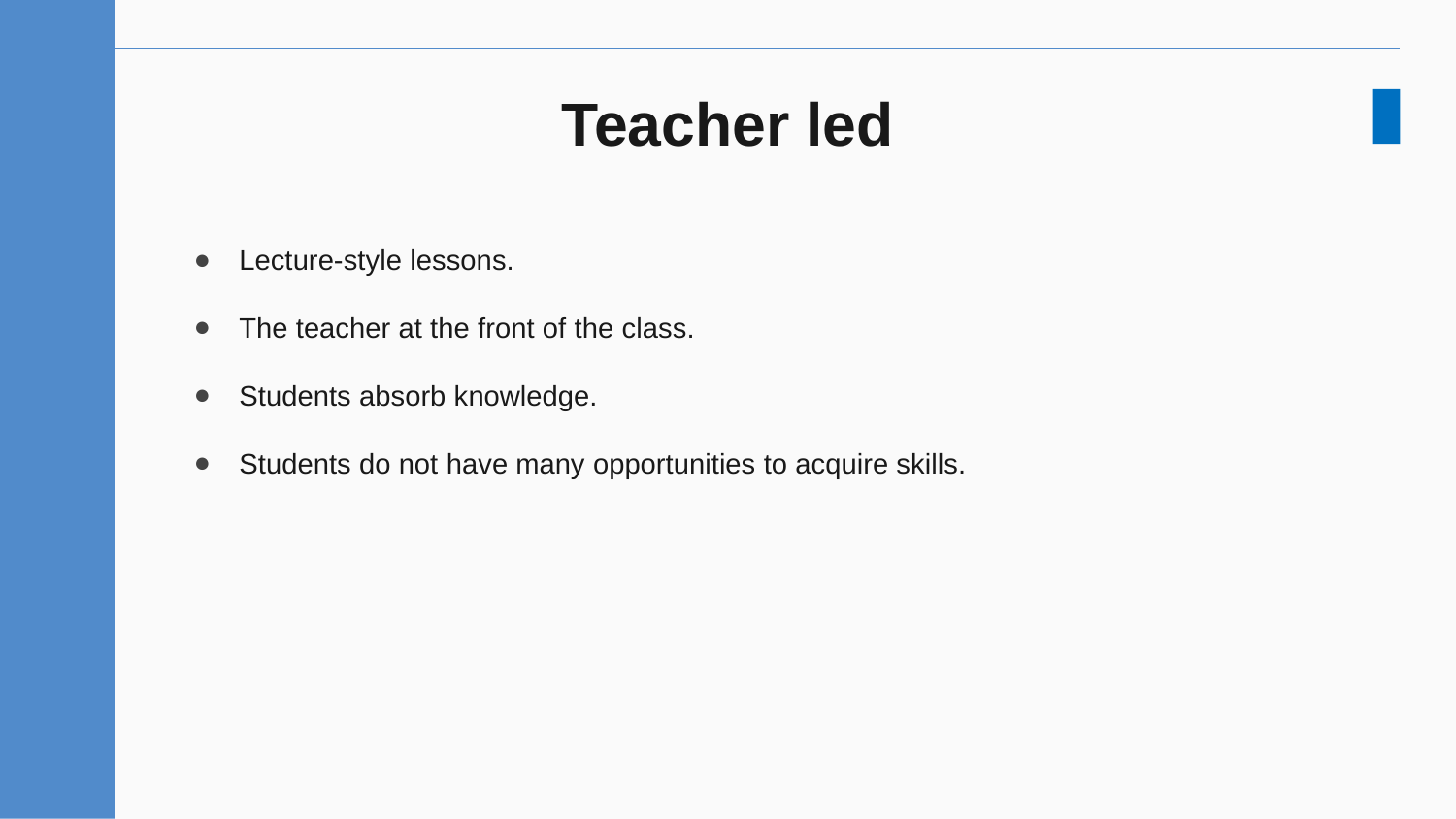

# Teacher led

Lecture-style lessons.

The teacher at the front of the class.

Students absorb knowledge.

Students do not have many opportunities to acquire skills.